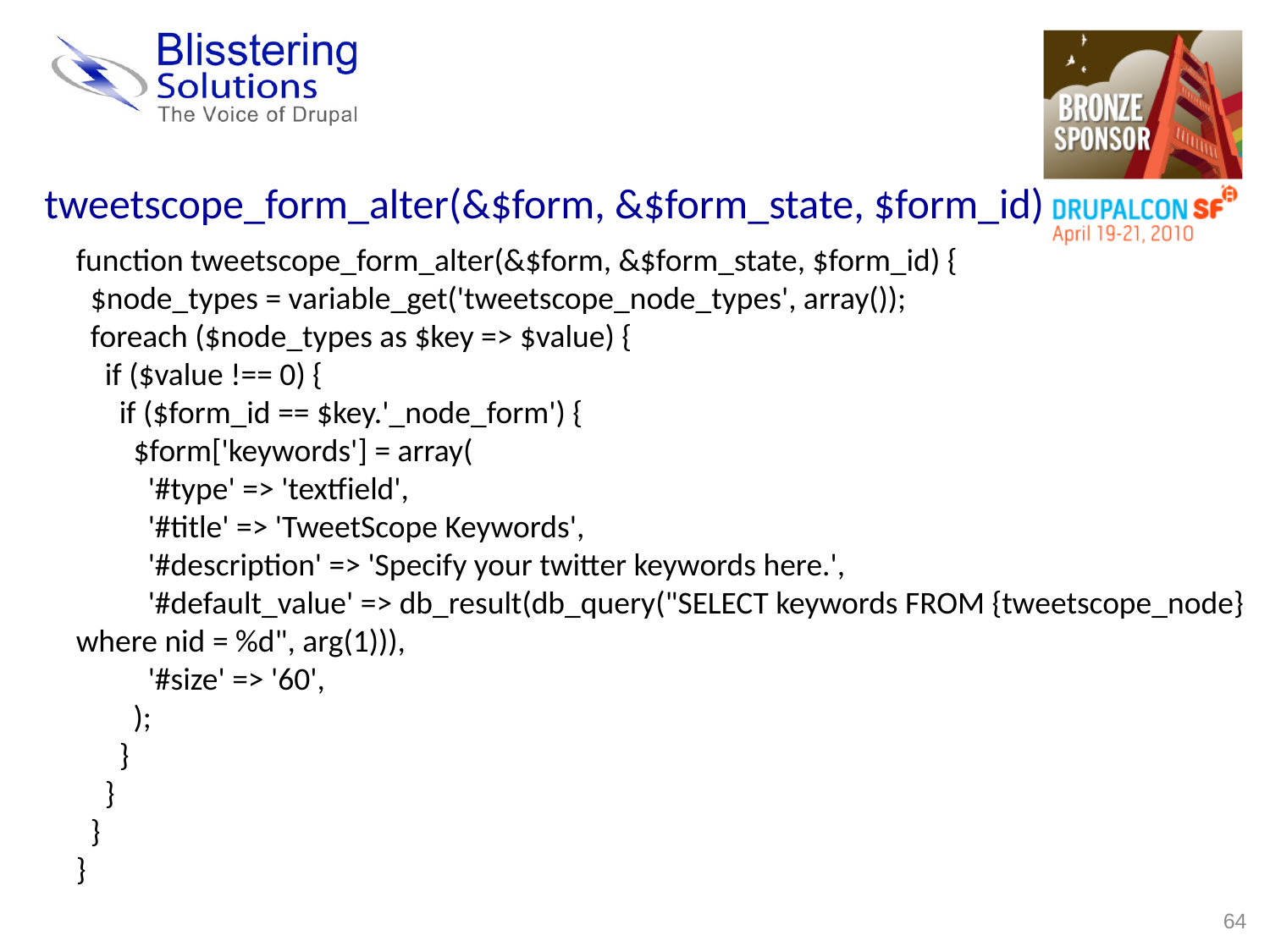

tweetscope_form_alter(&$form, &$form_state, $form_id)
function tweetscope_form_alter(&$form, &$form_state, $form_id) {
  $node_types = variable_get('tweetscope_node_types', array());
  foreach ($node_types as $key => $value) {
    if ($value !== 0) {
      if ($form_id == $key.'_node_form') {
        $form['keywords'] = array(
          '#type' => 'textfield',
          '#title' => 'TweetScope Keywords',
          '#description' => 'Specify your twitter keywords here.',
          '#default_value' => db_result(db_query("SELECT keywords FROM {tweetscope_node} where nid = %d", arg(1))),
          '#size' => '60',
        );
      }
    }
  }
}
64